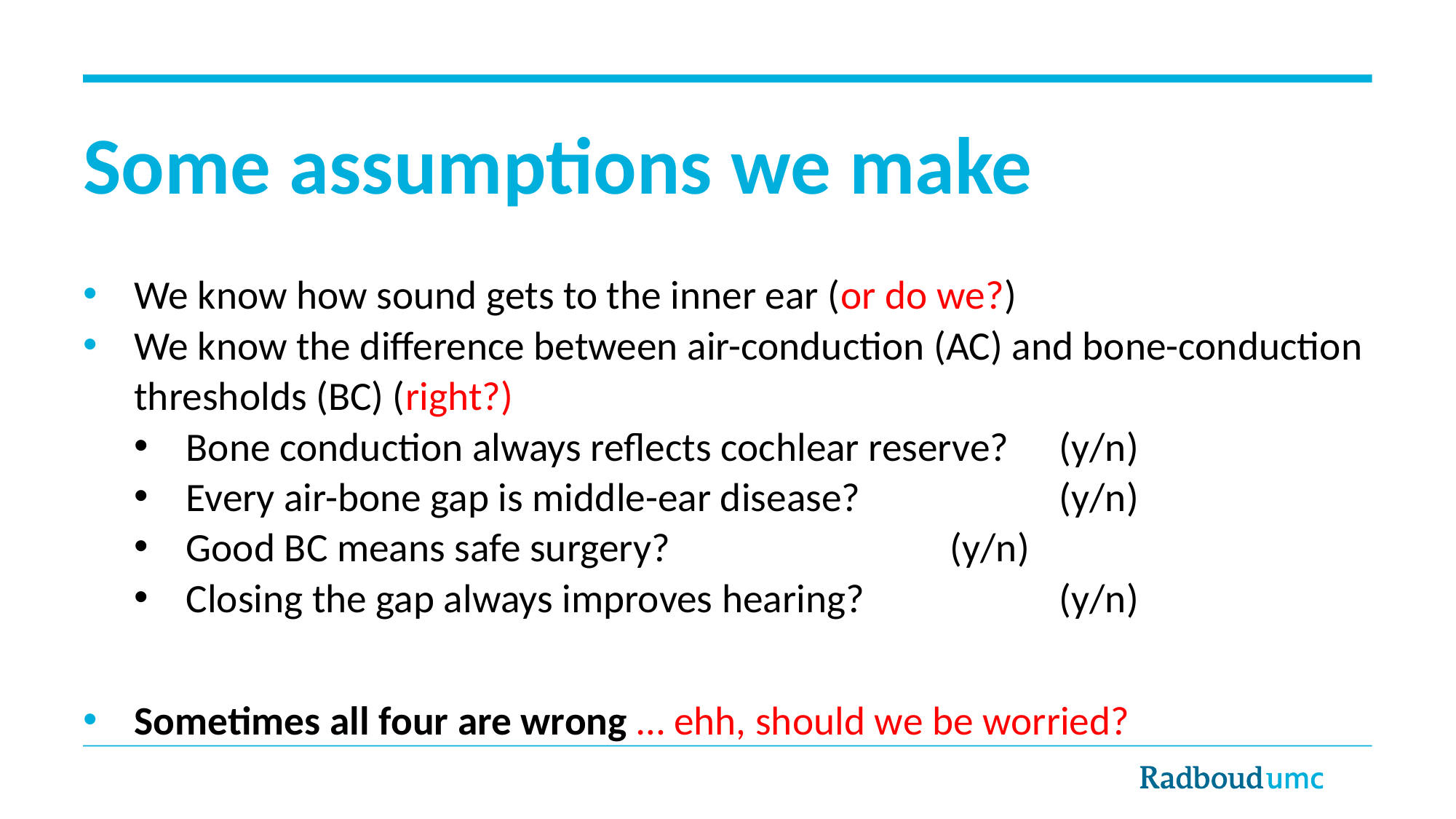

# Some assumptions we make
We know how sound gets to the inner ear (or do we?)
We know the difference between air-conduction (AC) and bone-conduction thresholds (BC) (right?)
Bone conduction always reflects cochlear reserve? 	(y/n)
Every air-bone gap is middle-ear disease? 		(y/n)
Good BC means safe surgery? 			(y/n)
Closing the gap always improves hearing? 		(y/n)

Sometimes all four are wrong … ehh, should we be worried?